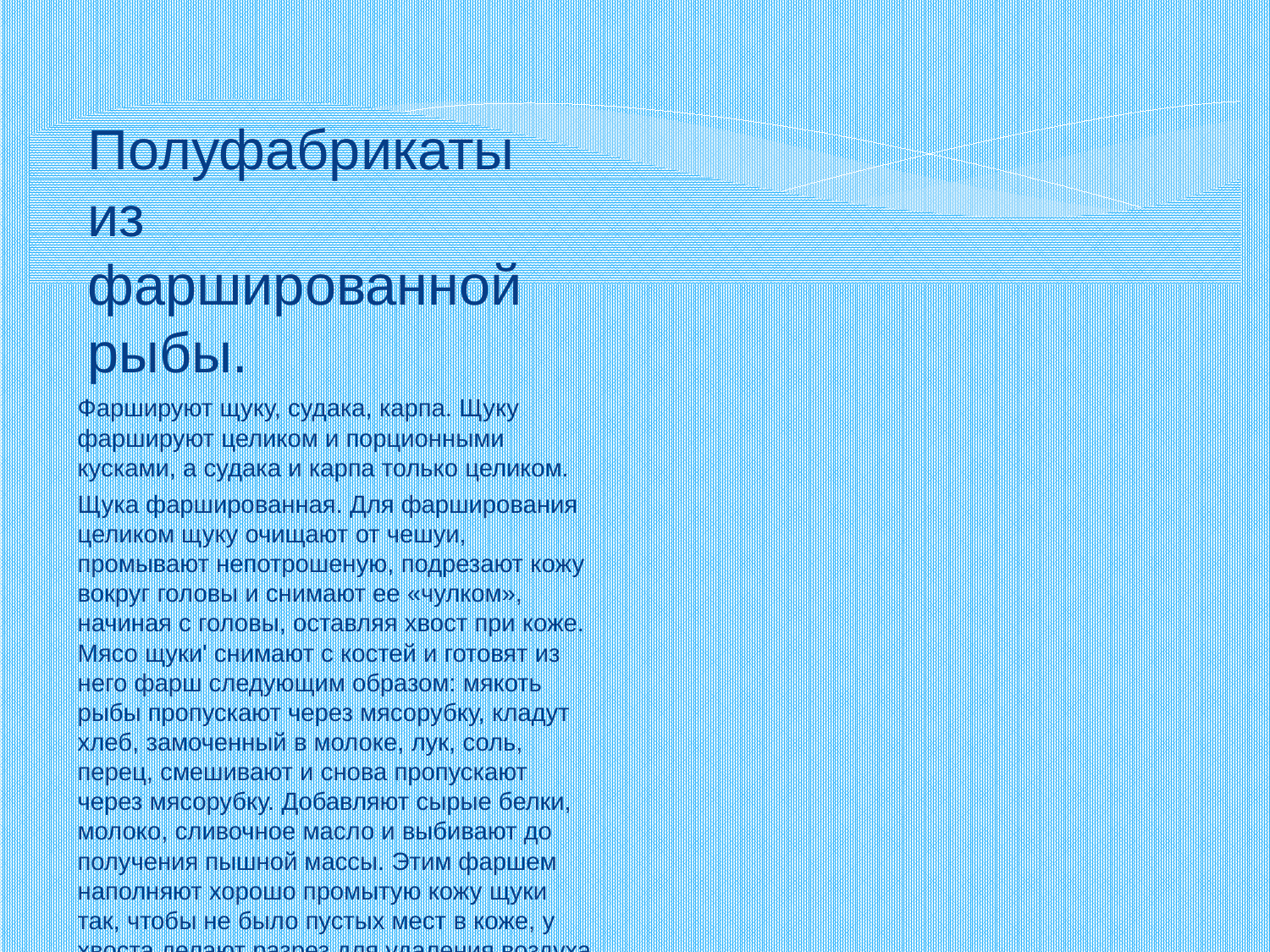

# Полуфабрикаты из фаршированной рыбы.

Фаршируют щуку, судака, карпа. Щуку фаршируют целиком и порционными кусками, а судака и карпа только целиком.
Щука фаршированная. Для фарширования целиком щуку очищают от чешуи, промывают непотрошеную, подрезают кожу вокруг головы и снимают ее «чулком», начиная с головы, оставляя хвост при коже. Мясо щуки' снимают с костей и готовят из него фарш следующим образом: мякоть рыбы пропускают через мясорубку, кладут хлеб, замоченный в молоке, лук, соль, перец, смешивают и снова пропускают через мясорубку. Добавляют сырые белки, молоко, сливочное масло и выбивают до получения пышной массы. Этим фаршем наполняют хорошо промытую кожу щуки так, чтобы не было пустых мест в коже, у хвоста делают разрез для удаления воздуха и рыбу укладывают в посуду для варки.